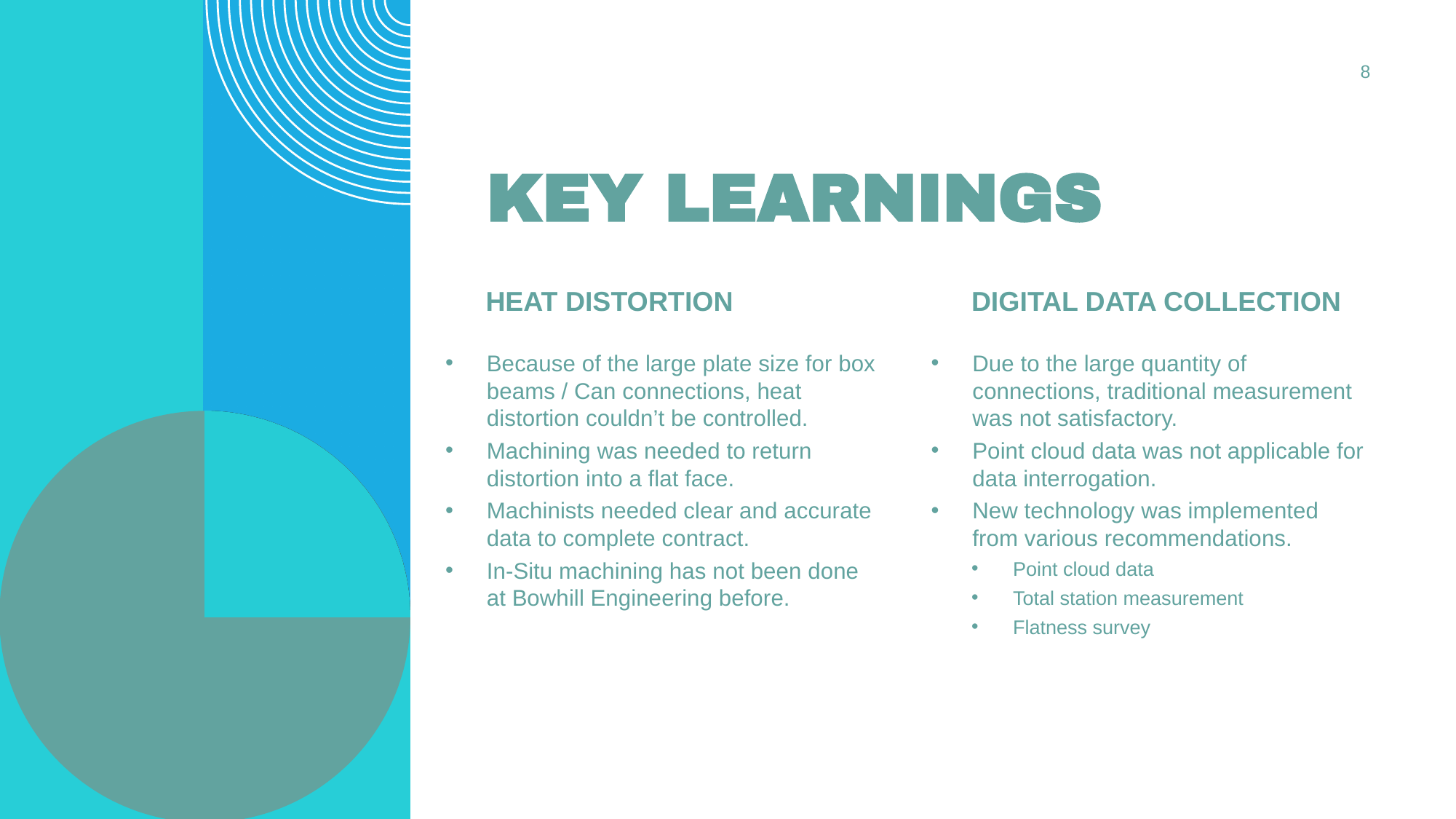

8
# Key learnings
Heat distortion
Digital data collection
Because of the large plate size for box beams / Can connections, heat distortion couldn’t be controlled.
Machining was needed to return distortion into a flat face.
Machinists needed clear and accurate data to complete contract.
In-Situ machining has not been done at Bowhill Engineering before.

Due to the large quantity of connections, traditional measurement was not satisfactory.
Point cloud data was not applicable for data interrogation.
New technology was implemented from various recommendations.
Point cloud data
Total station measurement
Flatness survey